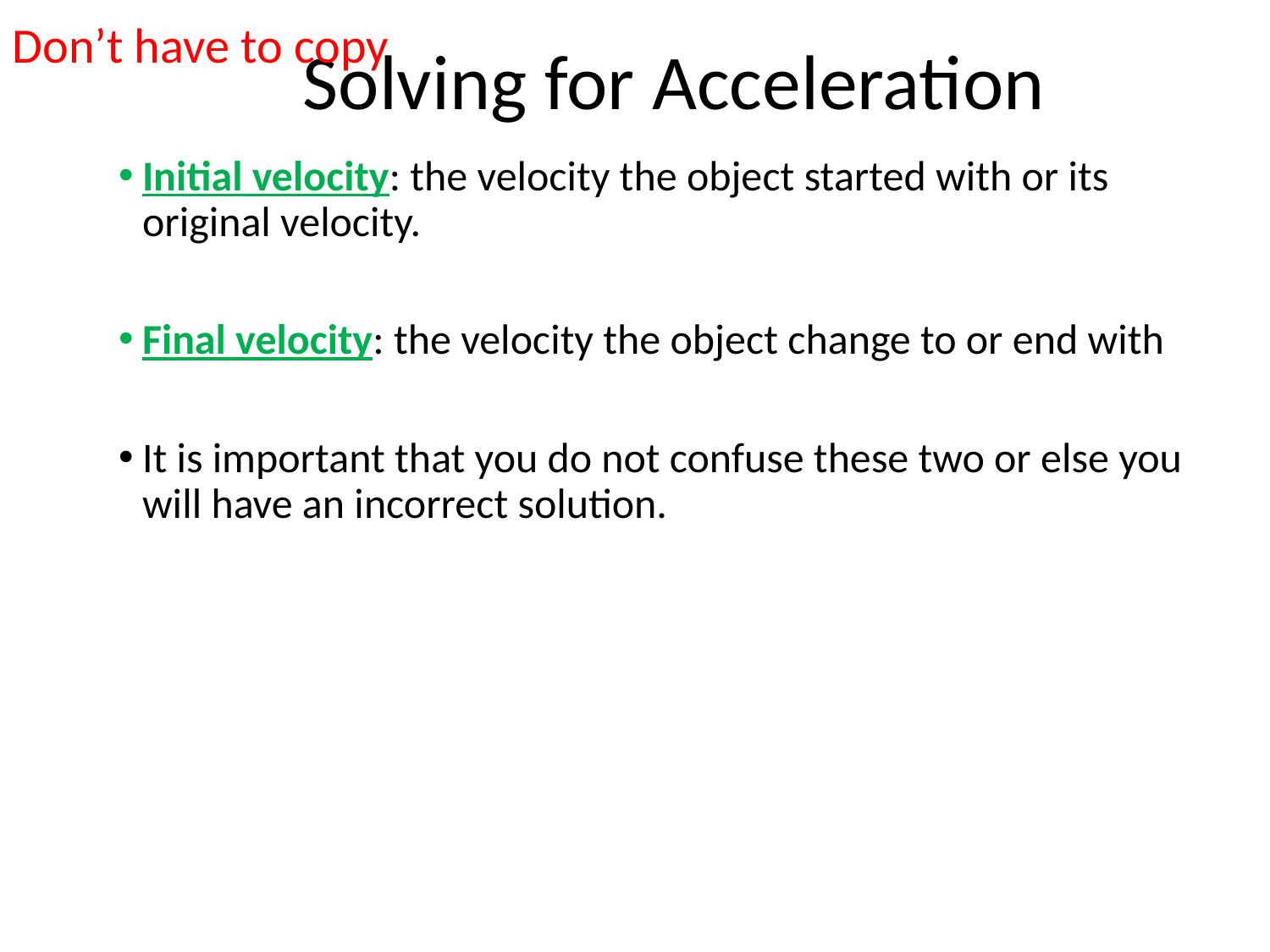

Don’t have to copy
# Solving for Acceleration
Initial velocity: the velocity the object started with or its original velocity.

Final velocity: the velocity the object change to or end with

It is important that you do not confuse these two or else you will have an incorrect solution.